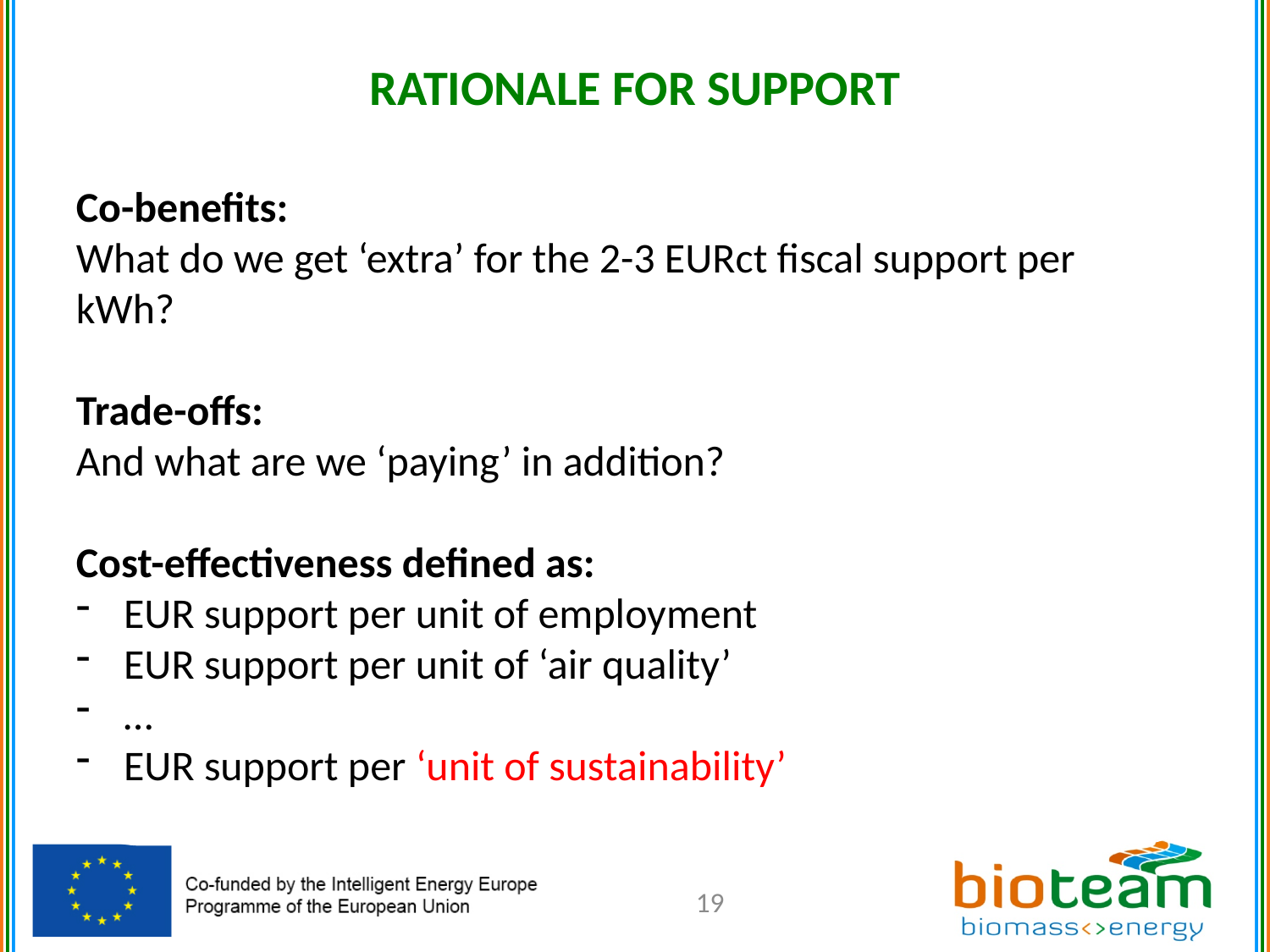

# RATIONALE FOR SUPPORT

Co-benefits:
What do we get ‘extra’ for the 2-3 EURct fiscal support per kWh?

Trade-offs:
And what are we ‘paying’ in addition?

Cost-effectiveness defined as:
EUR support per unit of employment
EUR support per unit of ‘air quality’
…
EUR support per ‘unit of sustainability’

19